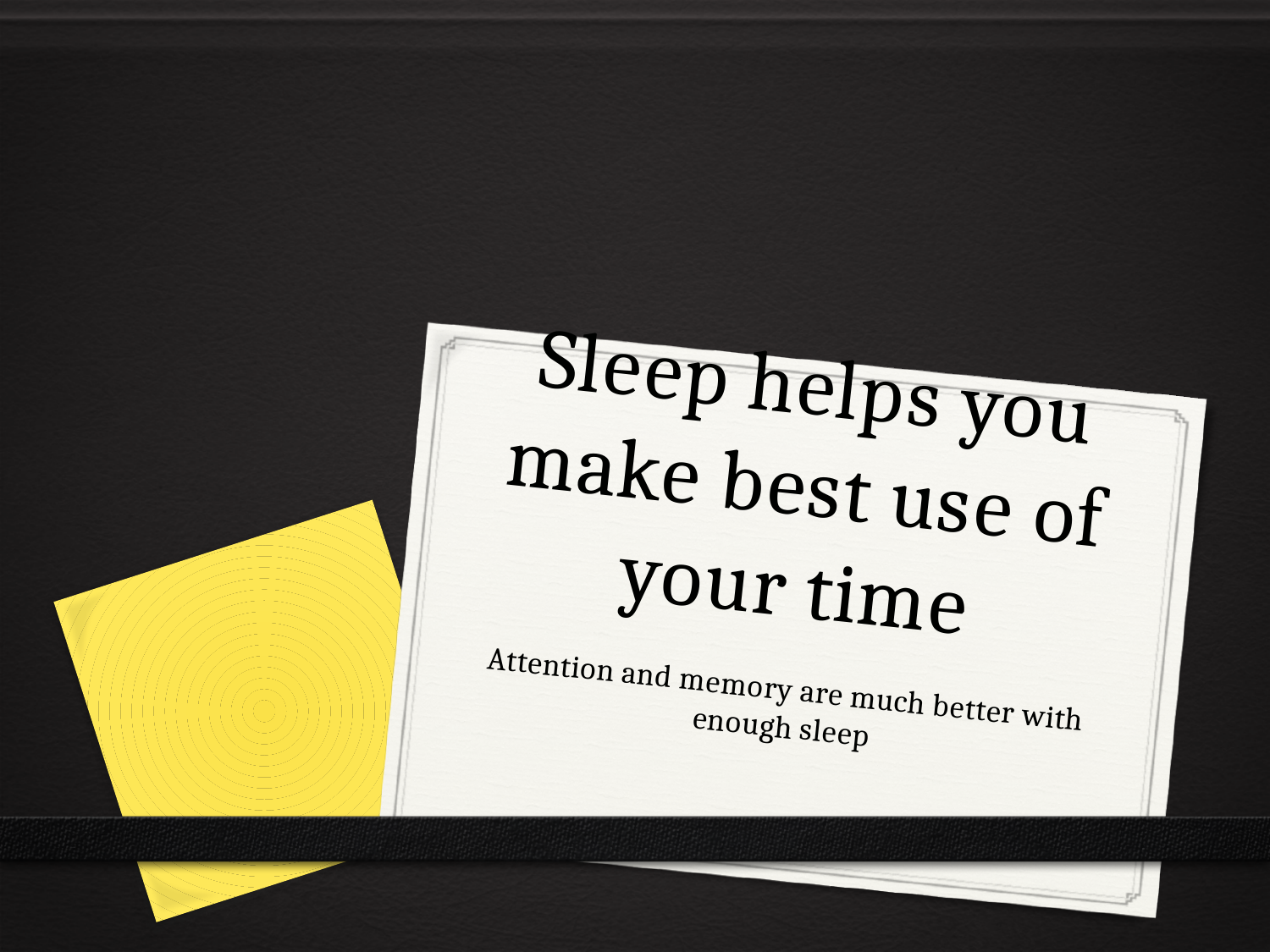

# Sleep helps you make best use of your time
Attention and memory are much better with enough sleep